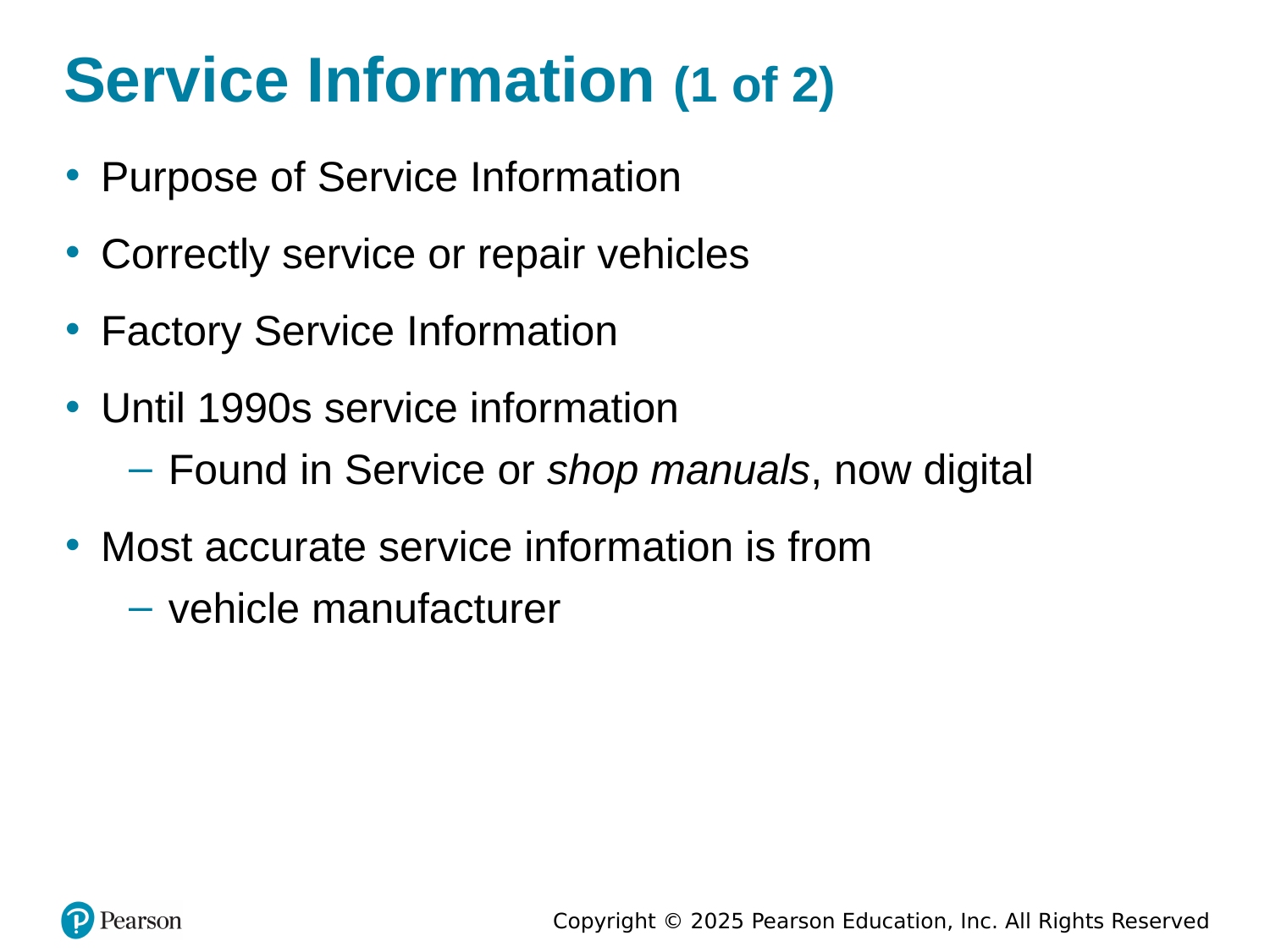

# Service Information (1 of 2)
Purpose of Service Information
Correctly service or repair vehicles
Factory Service Information
Until 1990s service information
Found in Service or shop manuals, now digital
Most accurate service information is from
vehicle manufacturer